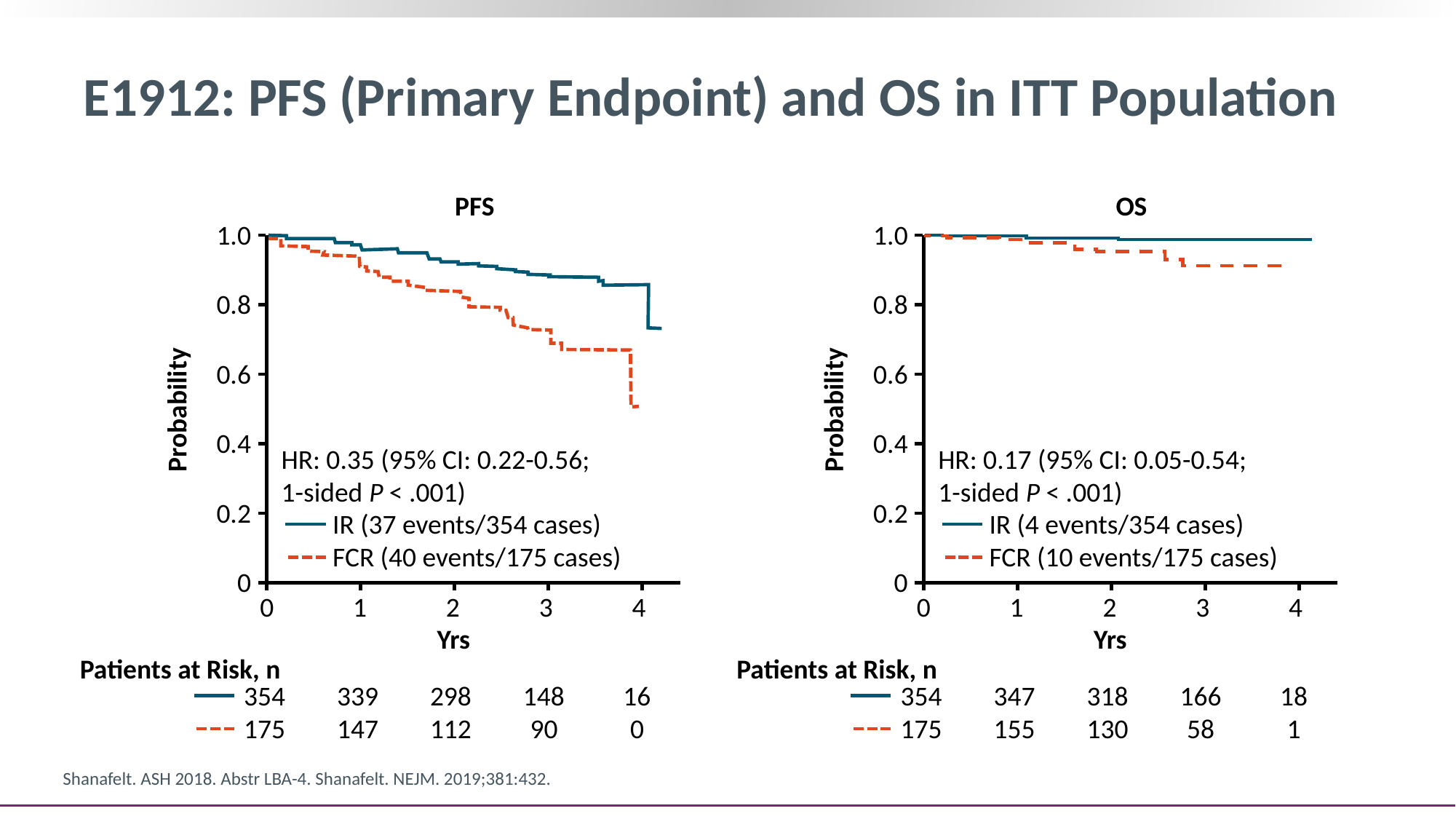

# E1912: PFS (Primary Endpoint) and OS in ITT Population
PFS
OS
1.0
1.0

0.8
0.8
0.6
0.6
Probability
Probability
0.4
0.4
HR: 0.35 (95% CI: 0.22-0.56;
1-sided P < .001)
HR: 0.17 (95% CI: 0.05-0.54;
1-sided P < .001)
0.2
0.2
IR (37 events/354 cases)
FCR (40 events/175 cases)
IR (4 events/354 cases)
FCR (10 events/175 cases)
0
0
0
1
2
3
4
0
1
2
3
4
Yrs
Yrs
Patients at Risk, n
Patients at Risk, n
354
175
339
147
298
112
148
90
16
0
354
175
347
155
318
130
166
58
18
1
Shanafelt. ASH 2018. Abstr LBA-4. Shanafelt. NEJM. 2019;381:432.